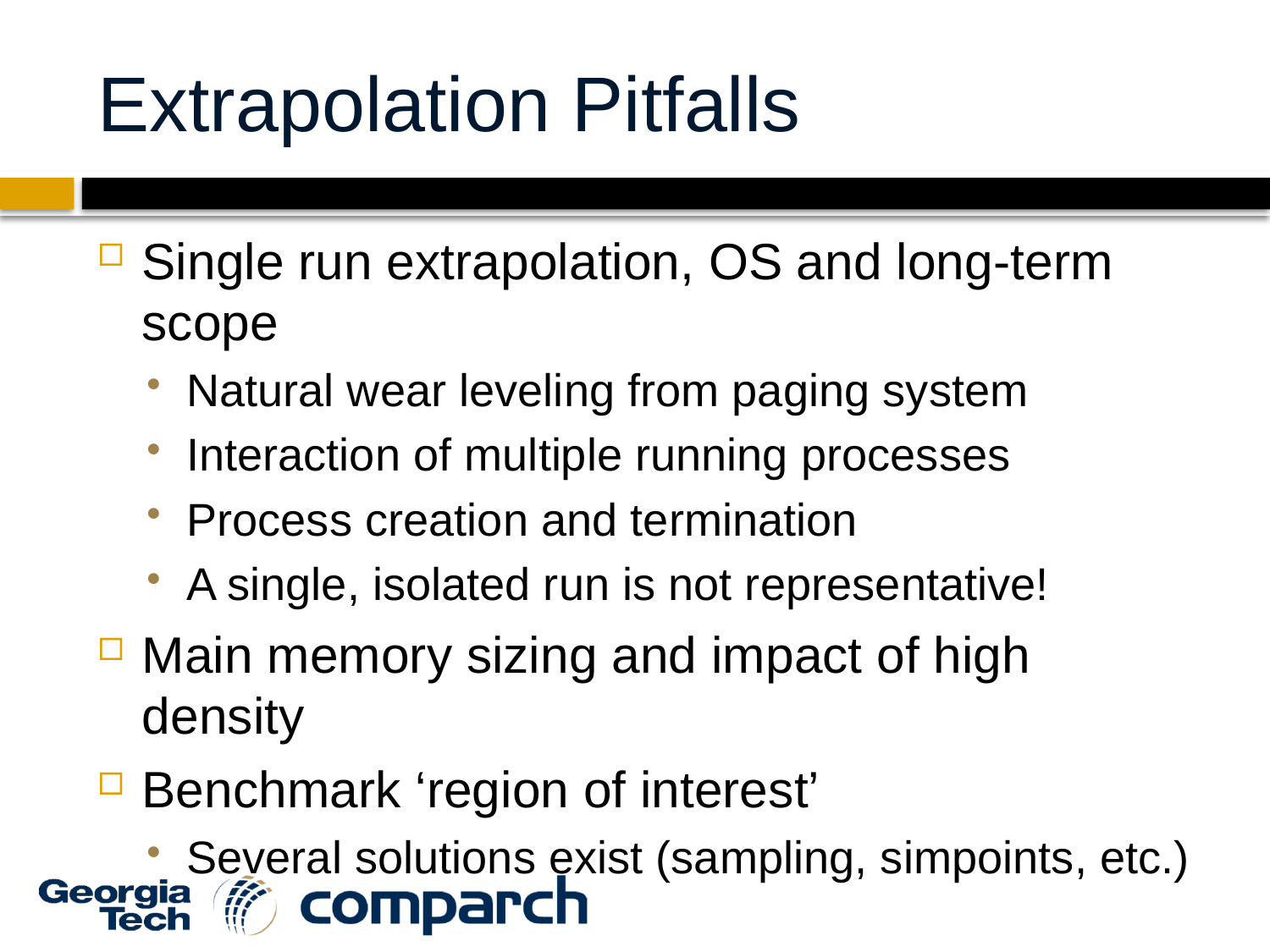

# Extrapolation Pitfalls
Single run extrapolation, OS and long-term scope
Natural wear leveling from paging system
Interaction of multiple running processes
Process creation and termination
A single, isolated run is not representative!
Main memory sizing and impact of high density
Benchmark ‘region of interest’
Several solutions exist (sampling, simpoints, etc.)